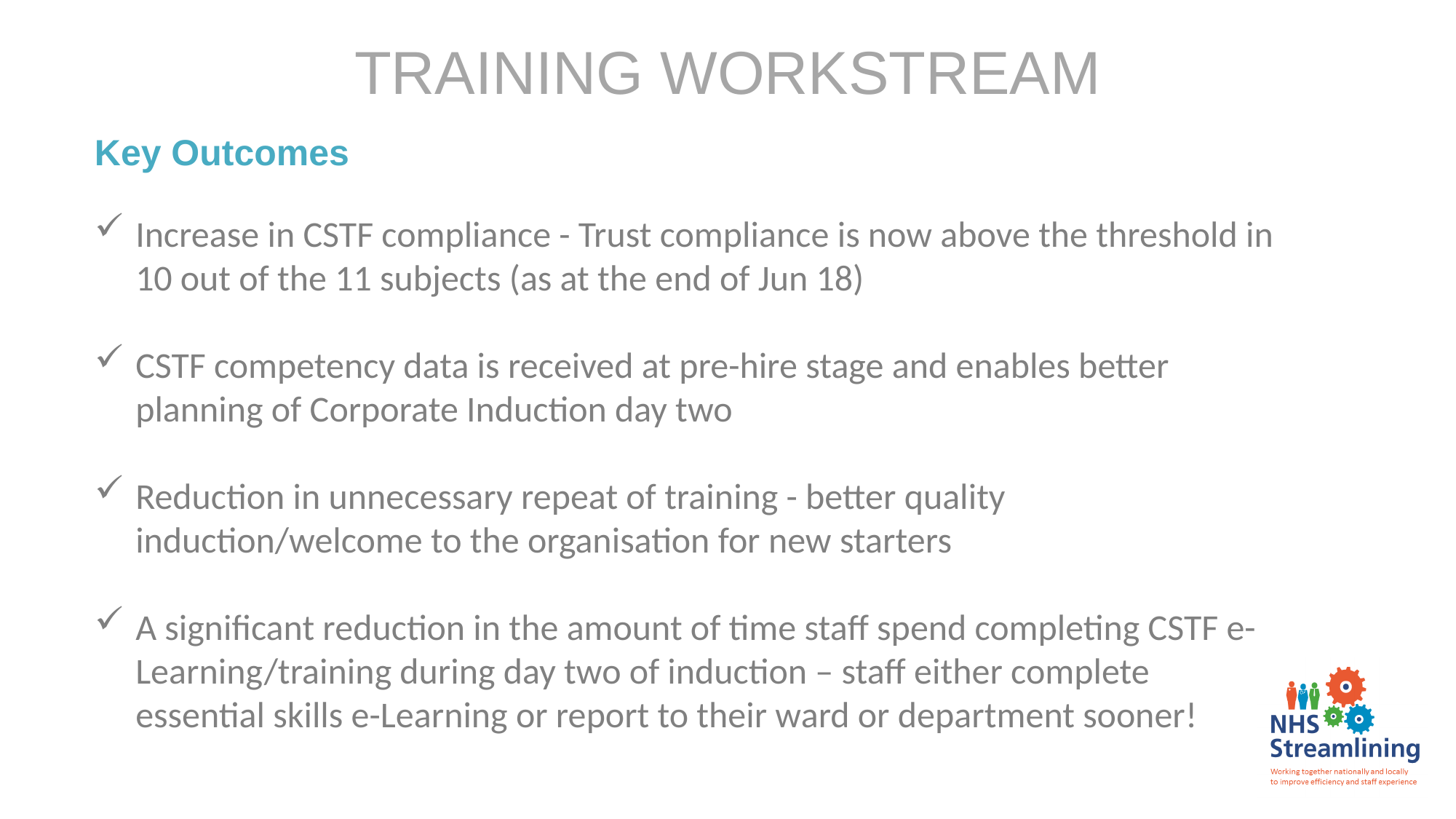

TRAINING WORKSTREAM
Key Outcomes
Increase in CSTF compliance - Trust compliance is now above the threshold in 10 out of the 11 subjects (as at the end of Jun 18)

CSTF competency data is received at pre-hire stage and enables better planning of Corporate Induction day two

Reduction in unnecessary repeat of training - better quality induction/welcome to the organisation for new starters

A significant reduction in the amount of time staff spend completing CSTF e-Learning/training during day two of induction – staff either complete essential skills e-Learning or report to their ward or department sooner!